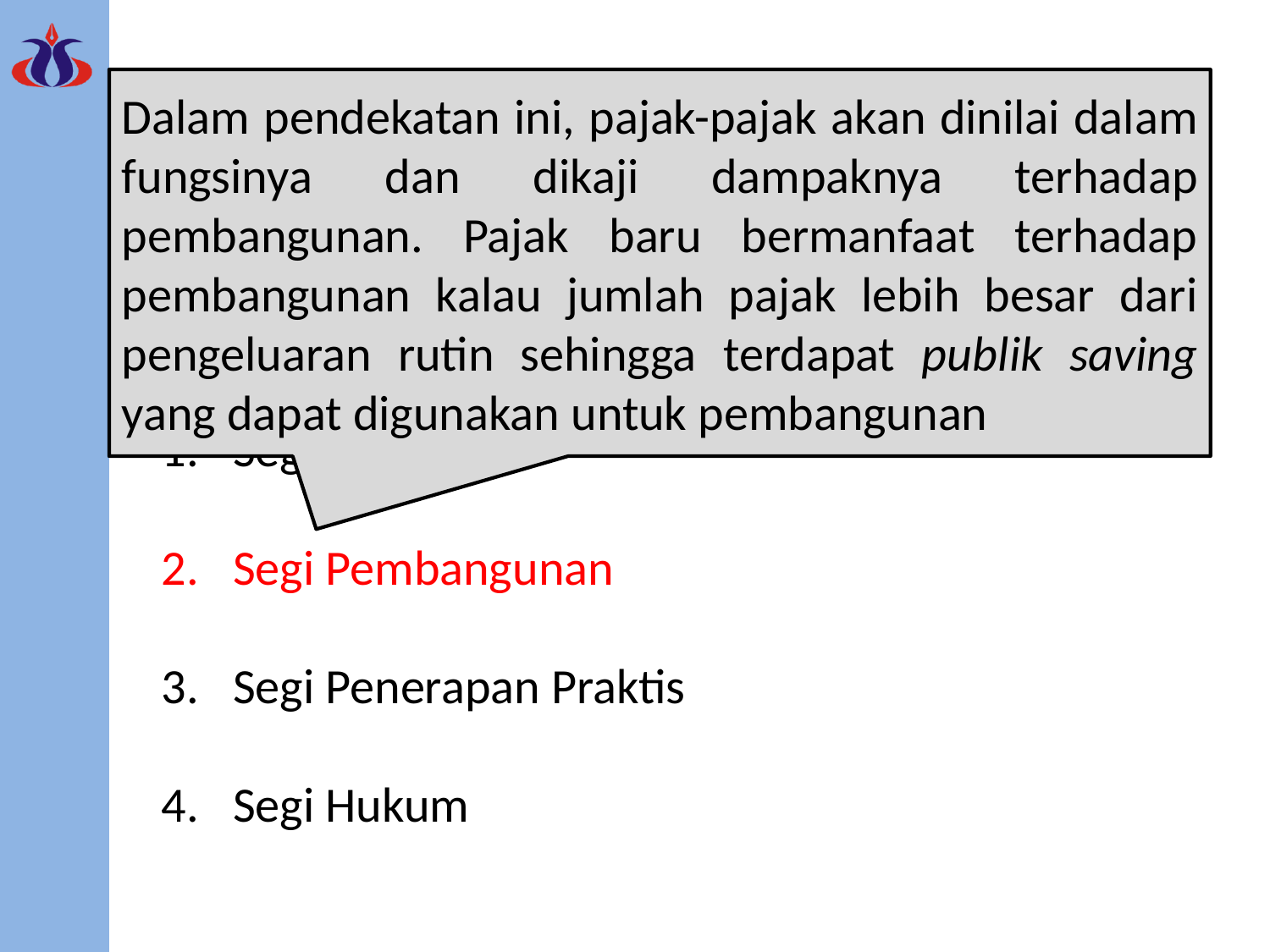

Pendekatan Perpajakan
Dalam pendekatan ini, pajak-pajak akan dinilai dalam fungsinya dan dikaji dampaknya terhadap pembangunan. Pajak baru bermanfaat terhadap pembangunan kalau jumlah pajak lebih besar dari pengeluaran rutin sehingga terdapat publik saving yang dapat digunakan untuk pembangunan
Pajak sebagai objek studi dapat didekati dari berbagai segi, yaitu :

Segi Ekonomi

Segi Pembangunan

Segi Penerapan Praktis

Segi Hukum